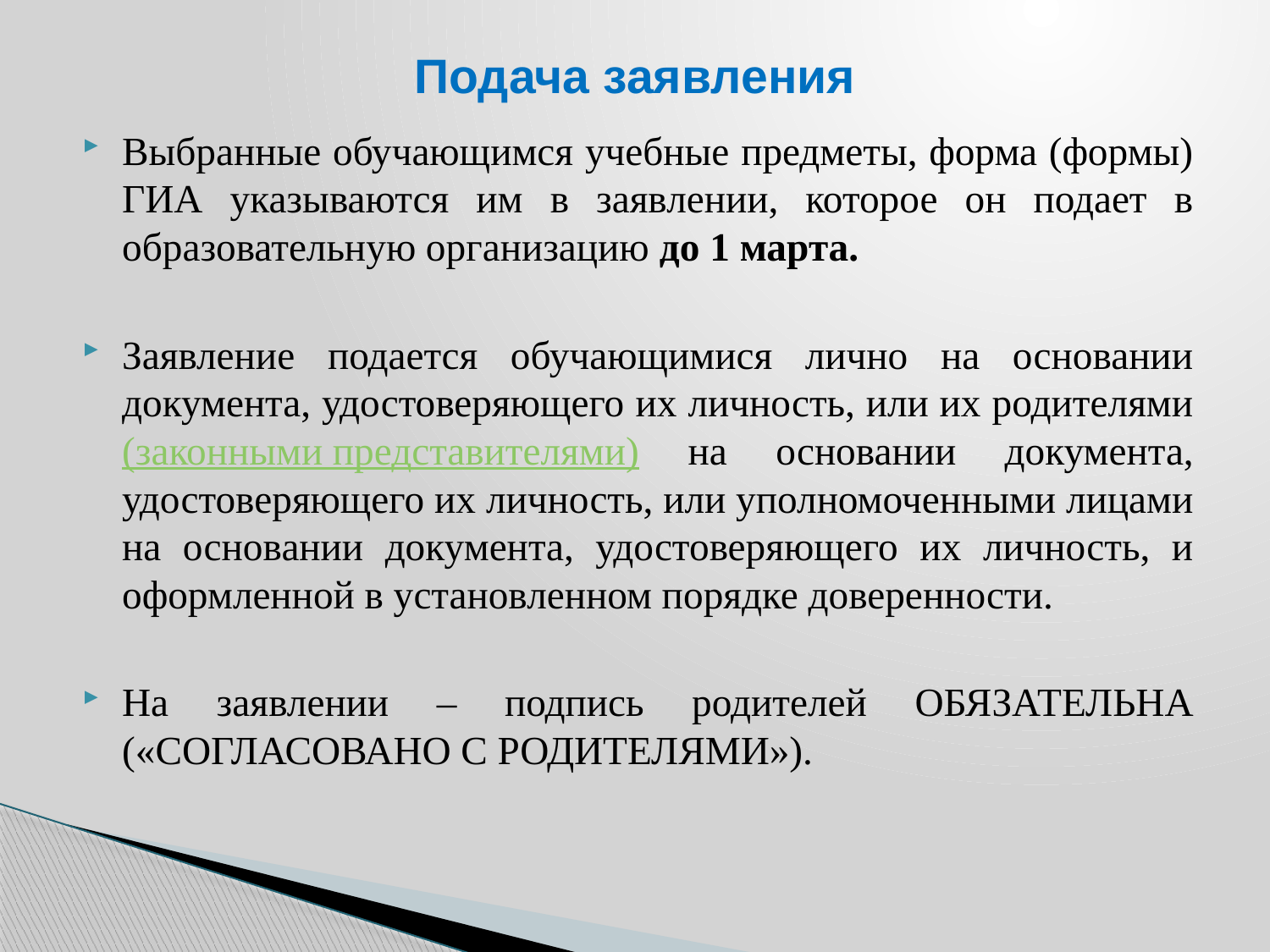

# Подача заявления
Выбранные обучающимся учебные предметы, форма (формы) ГИА указываются им в заявлении, которое он подает в образовательную организацию до 1 марта.

Заявление подается обучающимися лично на основании документа, удостоверяющего их личность, или их родителями (законными представителями) на основании документа, удостоверяющего их личность, или уполномоченными лицами на основании документа, удостоверяющего их личность, и оформленной в установленном порядке доверенности.

На заявлении – подпись родителей ОБЯЗАТЕЛЬНА («СОГЛАСОВАНО С РОДИТЕЛЯМИ»).